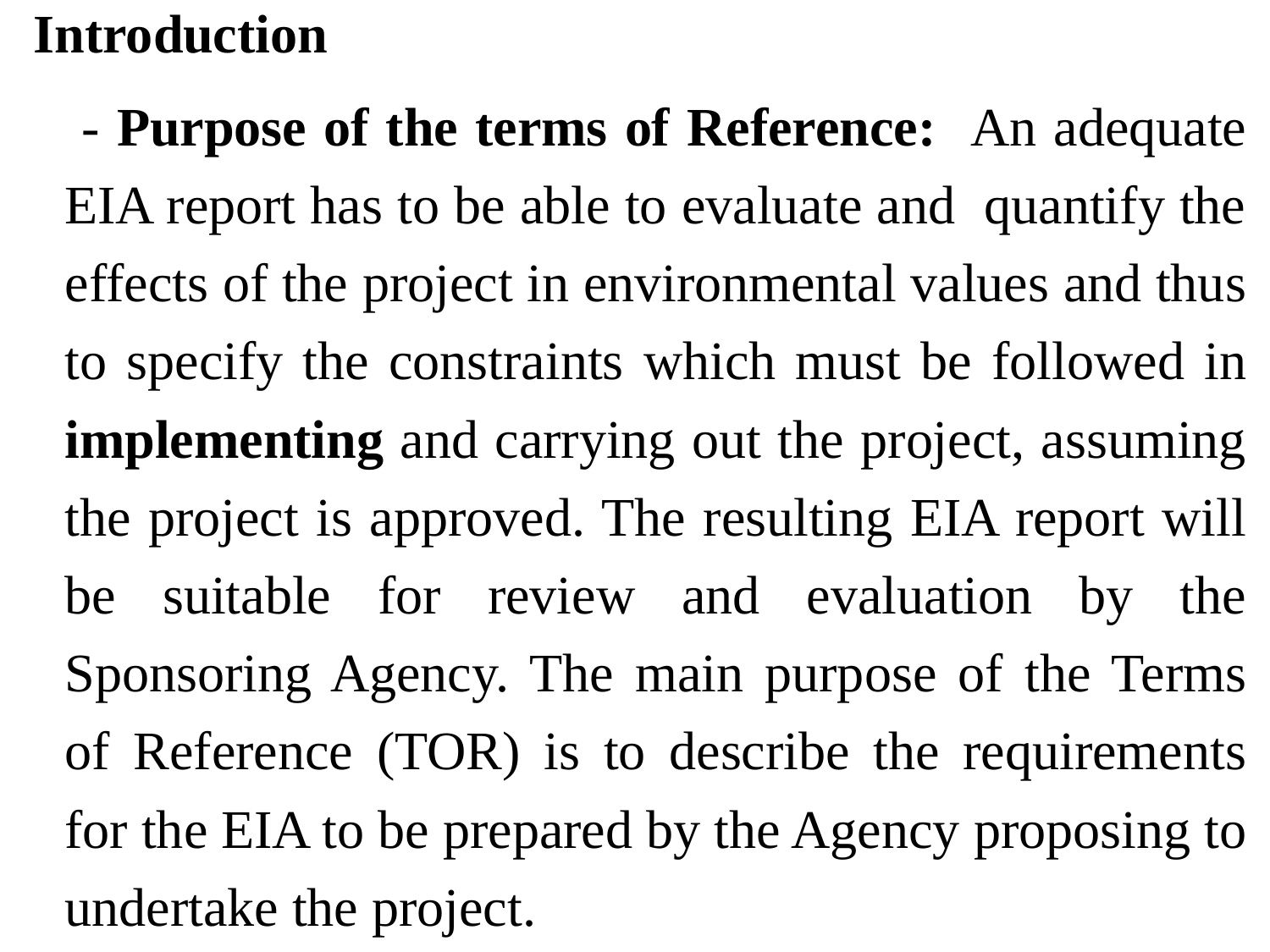

Introduction
   - Purpose of the terms of Reference:  An adequate EIA report has to be able to evaluate and  quantify the effects of the project in environmental values and thus to specify the constraints which must be followed in implementing and carrying out the project, assuming the project is approved. The resulting EIA report will be suitable for review and evaluation by the Sponsoring Agency. The main purpose of the Terms of Reference (TOR) is to describe the requirements for the EIA to be prepared by the Agency proposing to undertake the project.